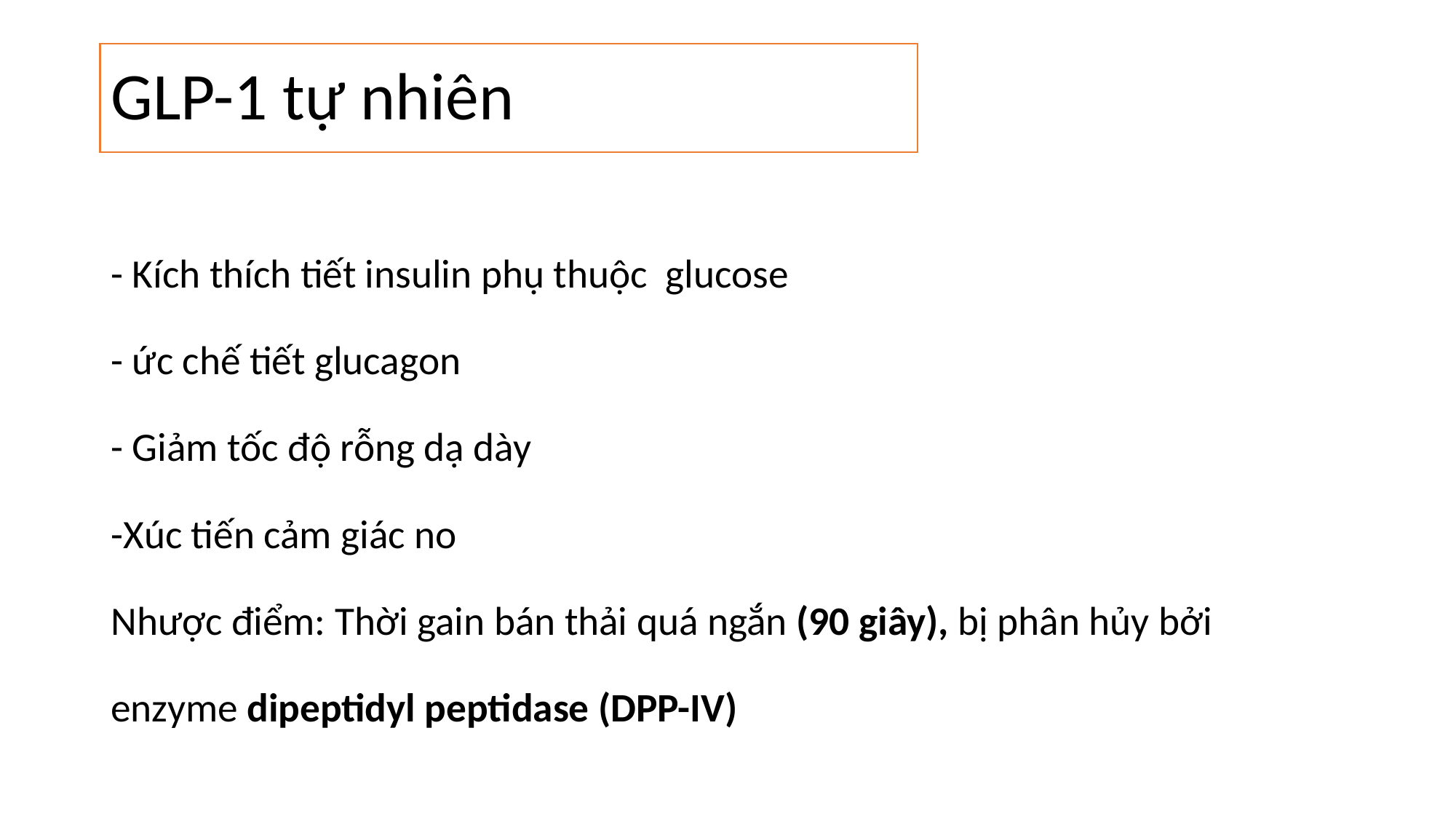

# GLP-1 tự nhiên
- Kích thích tiết insulin phụ thuộc  glucose
- ức chế tiết glucagon
- Giảm tốc độ rỗng dạ dày
-Xúc tiến cảm giác no
Nhược điểm: Thời gain bán thải quá ngắn (90 giây), bị phân hủy bởi
enzyme dipeptidyl peptidase (DPP-IV)